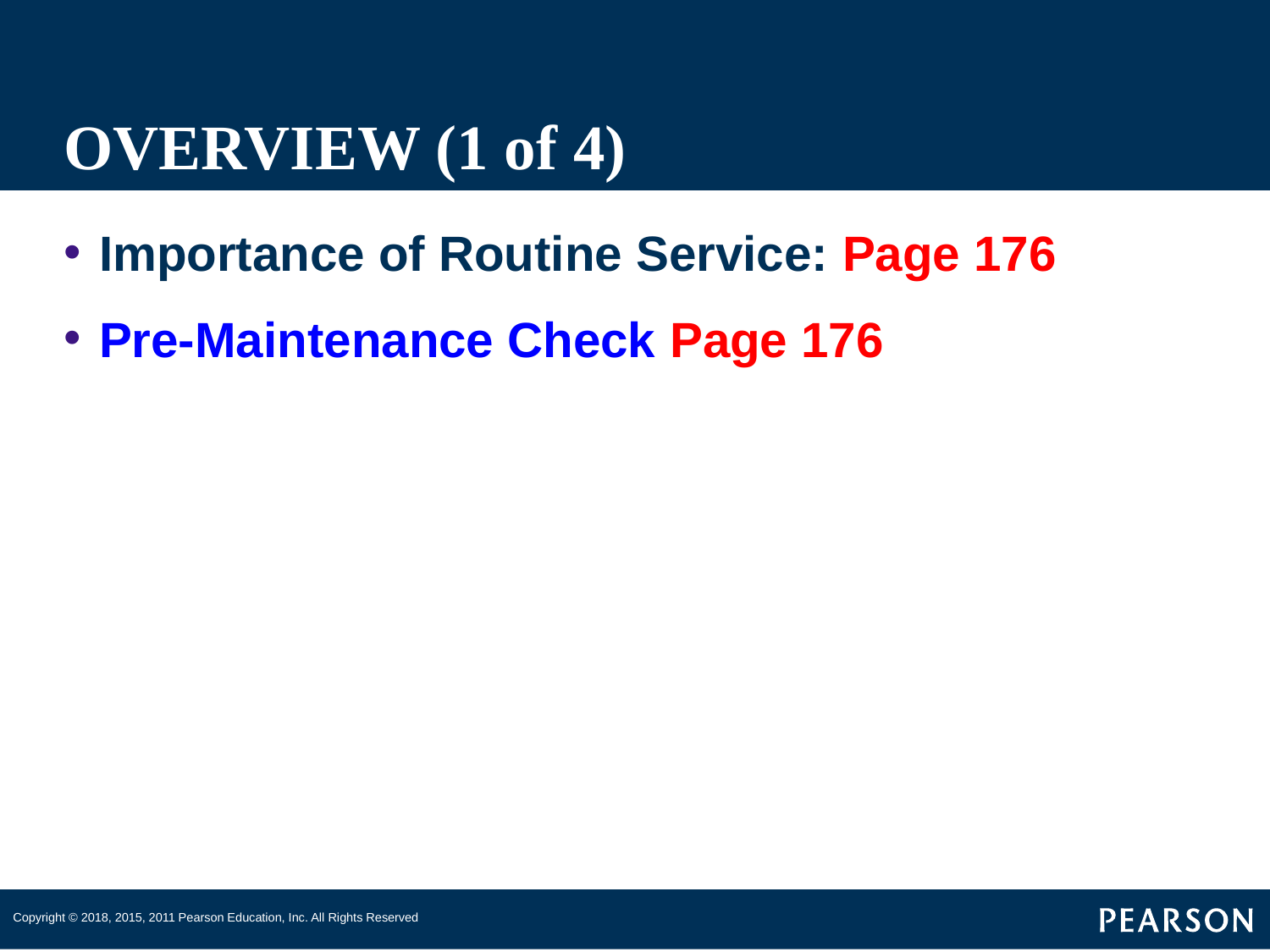

# OVERVIEW (1 of 4)
Importance of Routine Service: Page 176
Pre-Maintenance Check Page 176